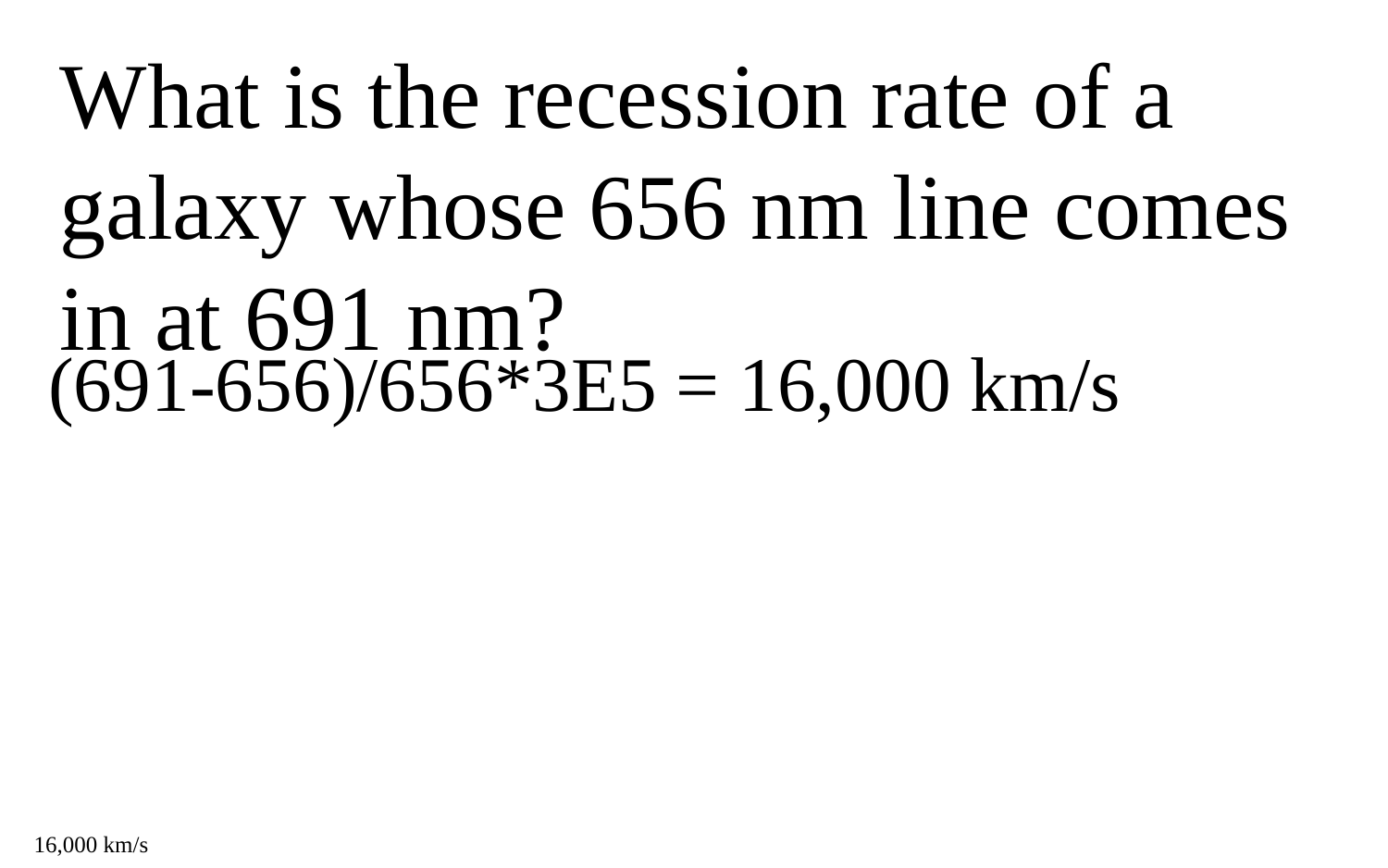

What is the recession rate of a galaxy whose 656 nm line comes in at 691 nm?
(691-656)/656*3E5 = 16,000 km/s
16,000 km/s